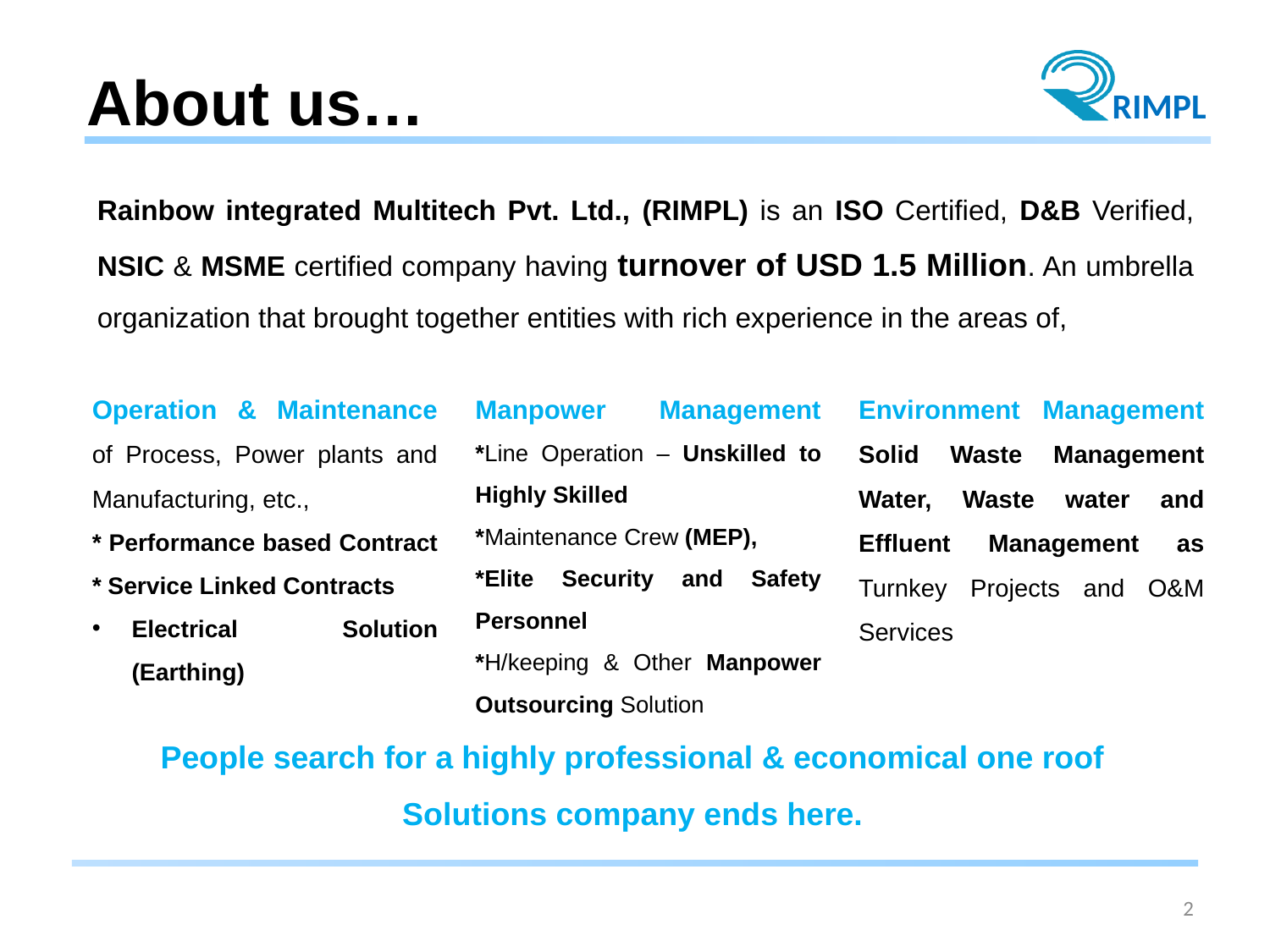

# About us…
Rainbow integrated Multitech Pvt. Ltd., (RIMPL) is an ISO Certified, D&B Verified, NSIC & MSME certified company having turnover of USD 1.5 Million. An umbrella organization that brought together entities with rich experience in the areas of,
Operation & Maintenance of Process, Power plants and Manufacturing, etc.,
* Performance based Contract
* Service Linked Contracts
Electrical Solution (Earthing)
Manpower Management *Line Operation – Unskilled to Highly Skilled
*Maintenance Crew (MEP),
*Elite Security and Safety Personnel
*H/keeping & Other Manpower Outsourcing Solution
Environment Management Solid Waste Management Water, Waste water and Effluent Management as Turnkey Projects and O&M Services

People search for a highly professional & economical one roof Solutions company ends here.
2